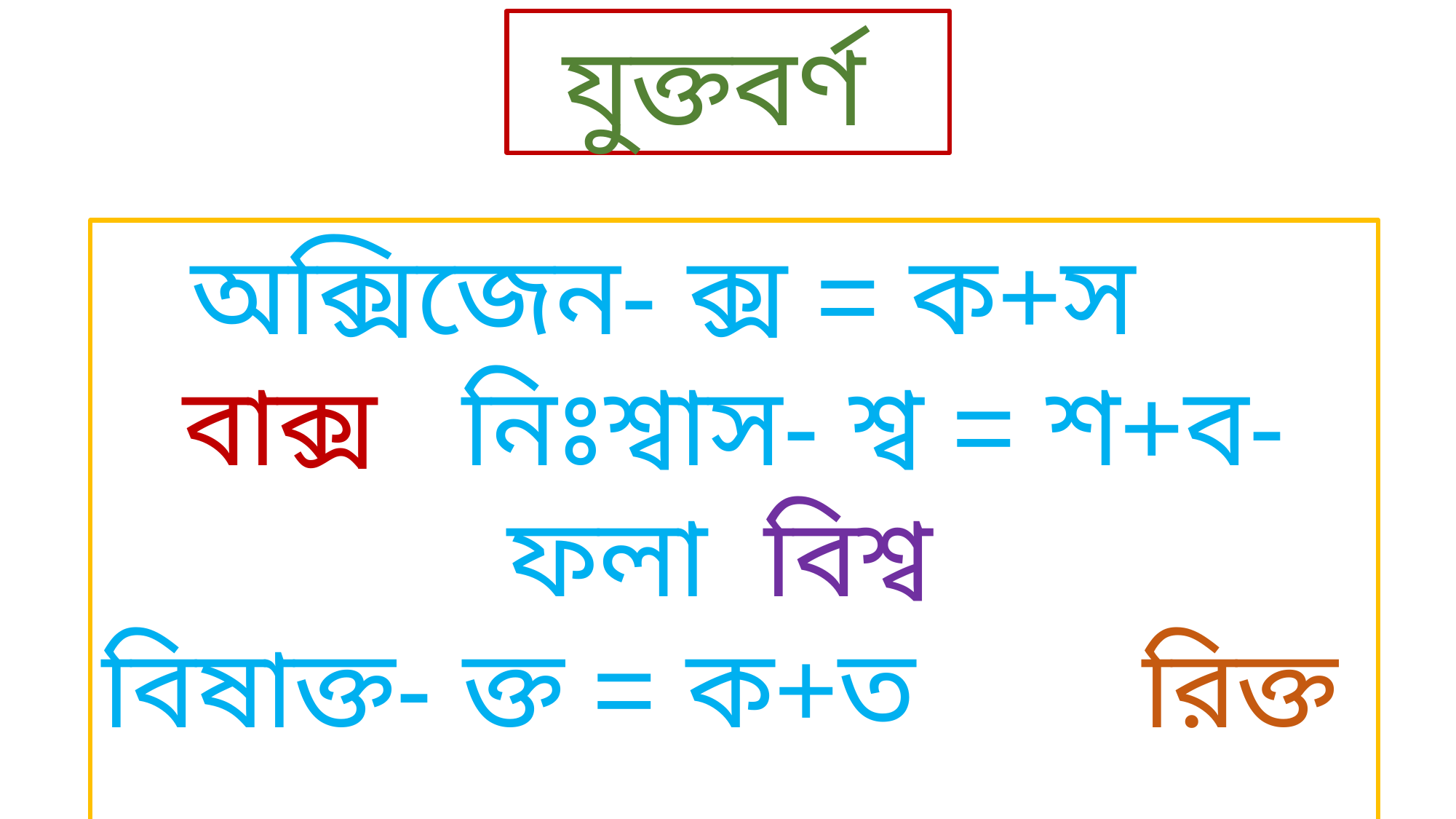

যুক্তবর্ণ
অক্সিজেন- ক্স = ক+স      বাক্স   নিঃশ্বাস- শ্ব = শ+ব-ফলা  বিশ্ব
বিষাক্ত- ক্ত = ক+ত        রিক্ত